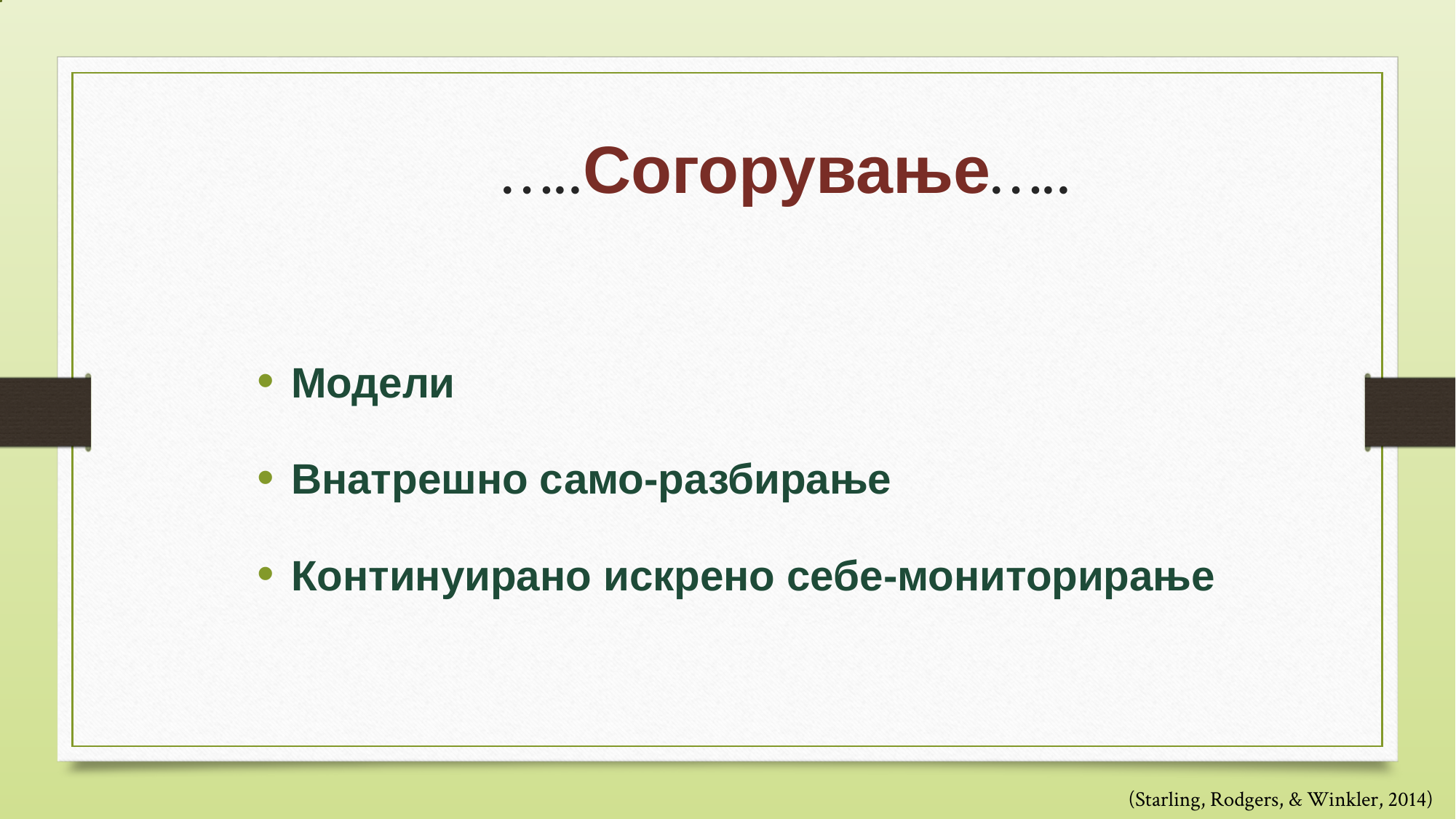

# …..Согорување…..

Модели
Внатрешно само-разбирање
Континуирано искрено себе-мониторирање

(Starling, Rodgers, & Winkler, 2014)